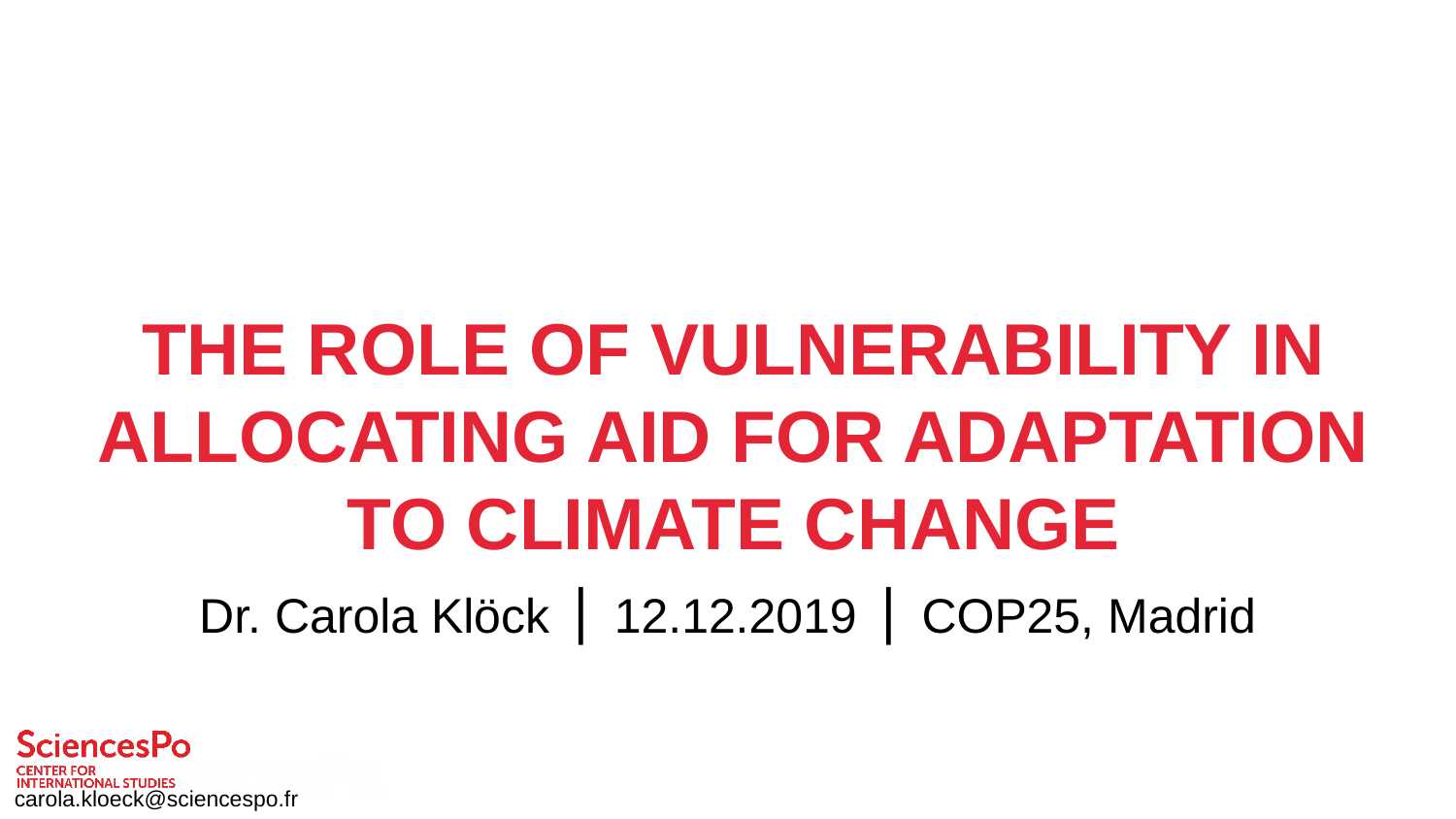

# The role of vulnerability in allocating aid for adaptation to climate change
Dr. Carola Klöck ⎟  12.12.2019 ⎟  COP25, Madrid